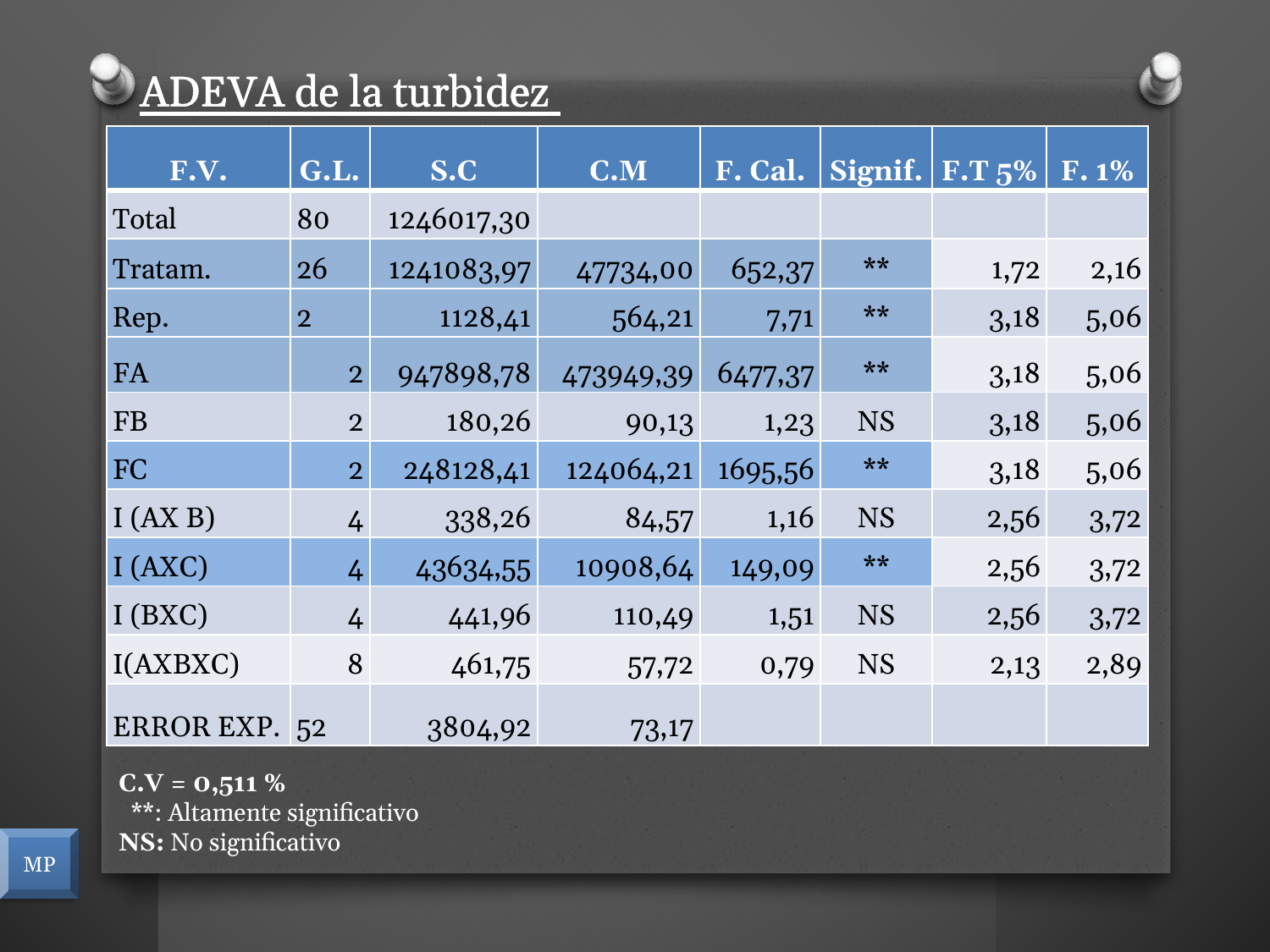

ADEVA de la turbidez
| F.V. | G.L. | S.C | C.M | F. Cal. | Signif. | F.T 5% | F. 1% |
| --- | --- | --- | --- | --- | --- | --- | --- |
| Total | 80 | 1246017,30 |  |  |  |  |  |
| Tratam. | 26 | 1241083,97 | 47734,00 | 652,37 | \*\* | 1,72 | 2,16 |
| Rep. | 2 | 1128,41 | 564,21 | 7,71 | \*\* | 3,18 | 5,06 |
| FA | 2 | 947898,78 | 473949,39 | 6477,37 | \*\* | 3,18 | 5,06 |
| FB | 2 | 180,26 | 90,13 | 1,23 | NS | 3,18 | 5,06 |
| FC | 2 | 248128,41 | 124064,21 | 1695,56 | \*\* | 3,18 | 5,06 |
| I (AX B) | 4 | 338,26 | 84,57 | 1,16 | NS | 2,56 | 3,72 |
| I (AXC) | 4 | 43634,55 | 10908,64 | 149,09 | \*\* | 2,56 | 3,72 |
| I (BXC) | 4 | 441,96 | 110,49 | 1,51 | NS | 2,56 | 3,72 |
| I(AXBXC) | 8 | 461,75 | 57,72 | 0,79 | NS | 2,13 | 2,89 |
| ERROR EXP. | 52 | 3804,92 | 73,17 |  |  |  |  |
C.V = 0,511 %
  **: Altamente significativo
NS: No significativo
MP